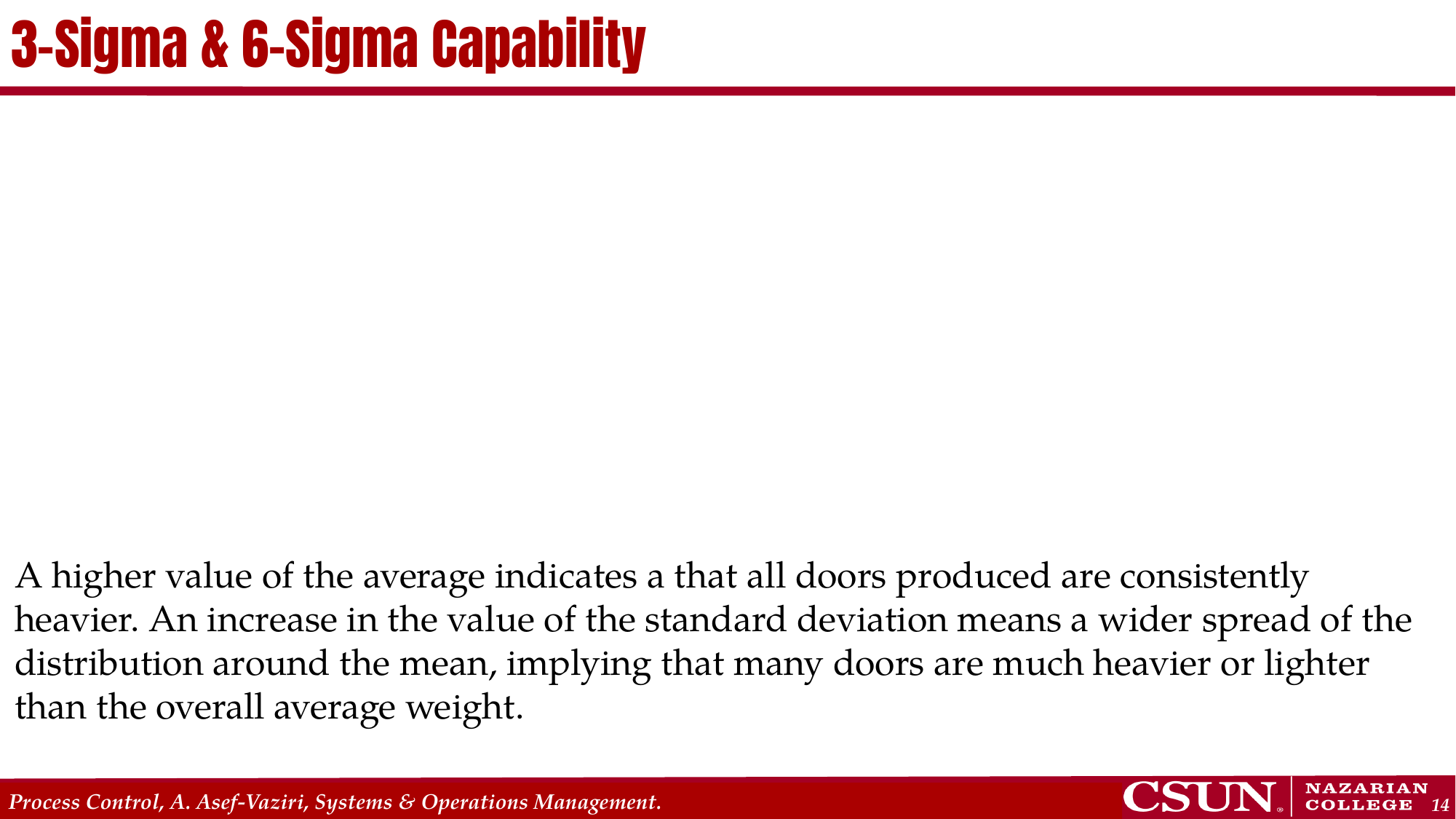

# 3-Sigma & 6-Sigma Capability
Mean output +/- 3 standard deviations falls within the design specification
It means that 0.26% of output falls outside the design specification and is unacceptable.
The result: a 3-sigma capable process produces 2600 defects for every million units produced
Six sigma capability assumes the process is capable of producing output where the mean +/- 6 standard deviations fall within the design specifications
The result: only 3.4 defects for every million produced
Six sigma capability means smaller variation and therefore higher quality

A higher value of the average indicates a that all doors produced are consistently heavier. An increase in the value of the standard deviation means a wider spread of the distribution around the mean, implying that many doors are much heavier or lighter than the overall average weight.